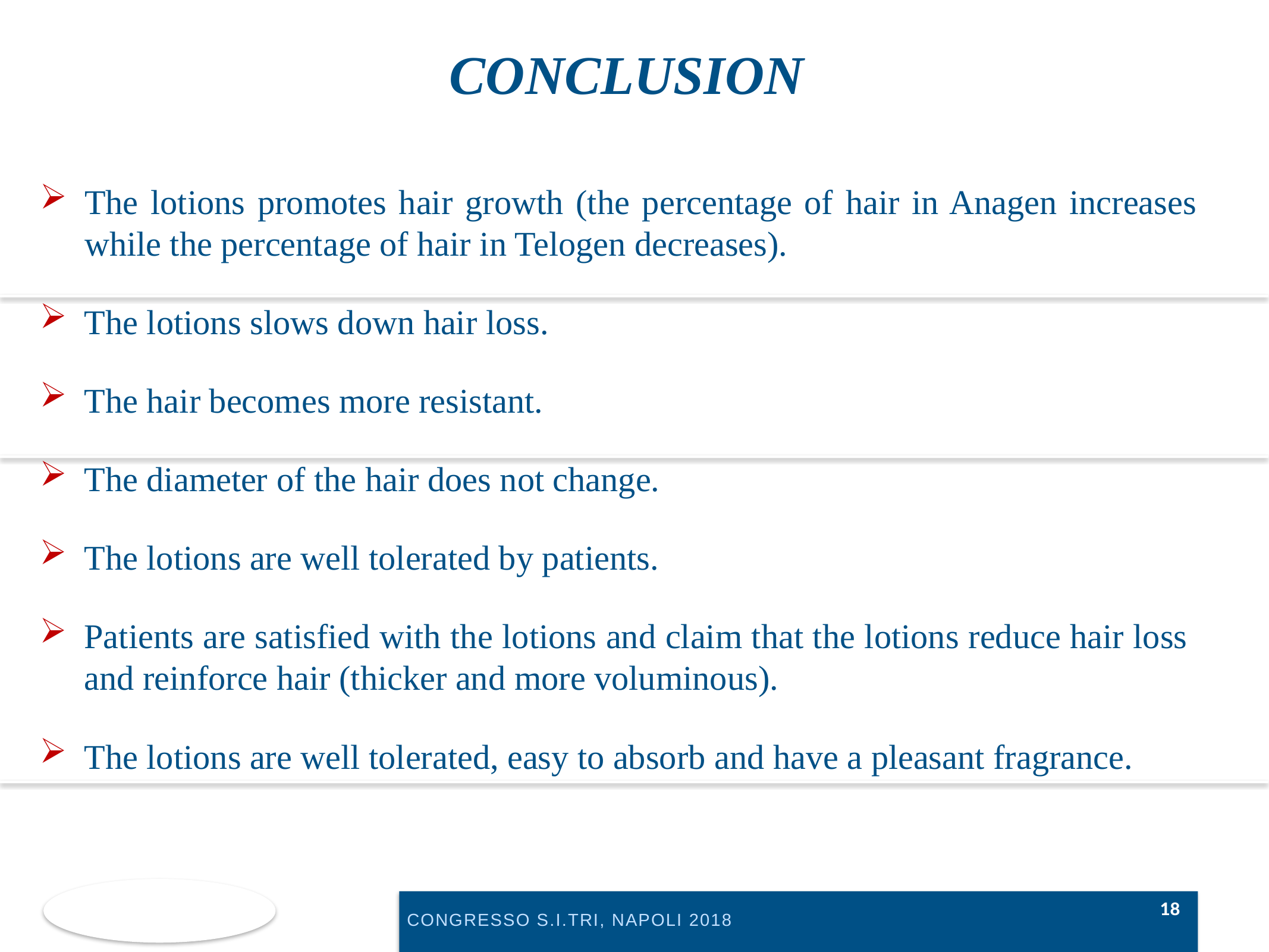

CONCLUSION

The lotions promotes hair growth (the percentage of hair in Anagen increases while the percentage of hair in Telogen decreases).
The lotions slows down hair loss.
The hair becomes more resistant.
The diameter of the hair does not change.
The lotions are well tolerated by patients.
Patients are satisfied with the lotions and claim that the lotions reduce hair loss and reinforce hair (thicker and more voluminous).
The lotions are well tolerated, easy to absorb and have a pleasant fragrance.

CONGRESSO S.I.TRI, NAPOLI 2018